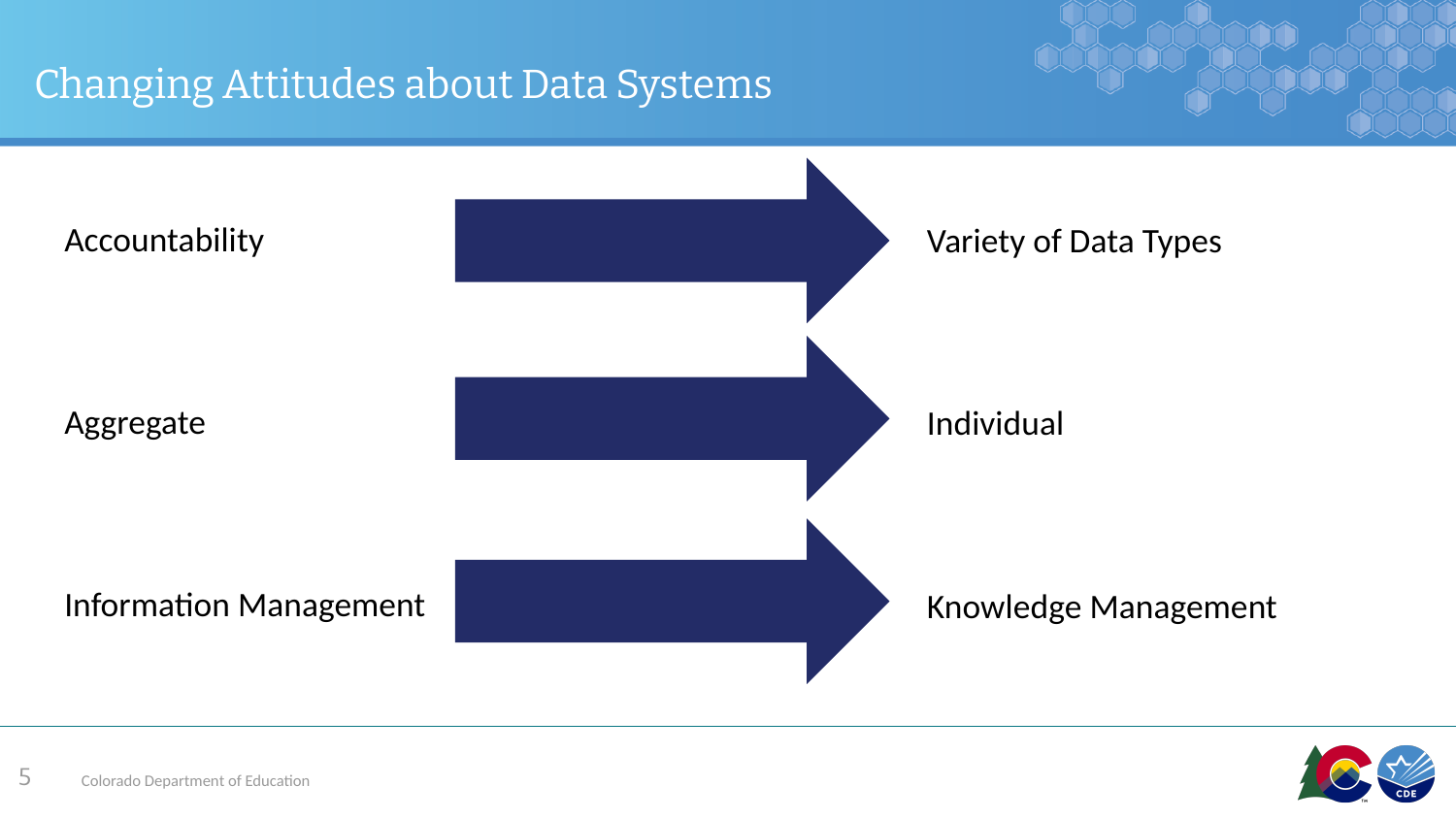

# Changing Attitudes about Data Systems

Accountability
Variety of Data Types

Aggregate
Individual

Information Management
Knowledge Management
5